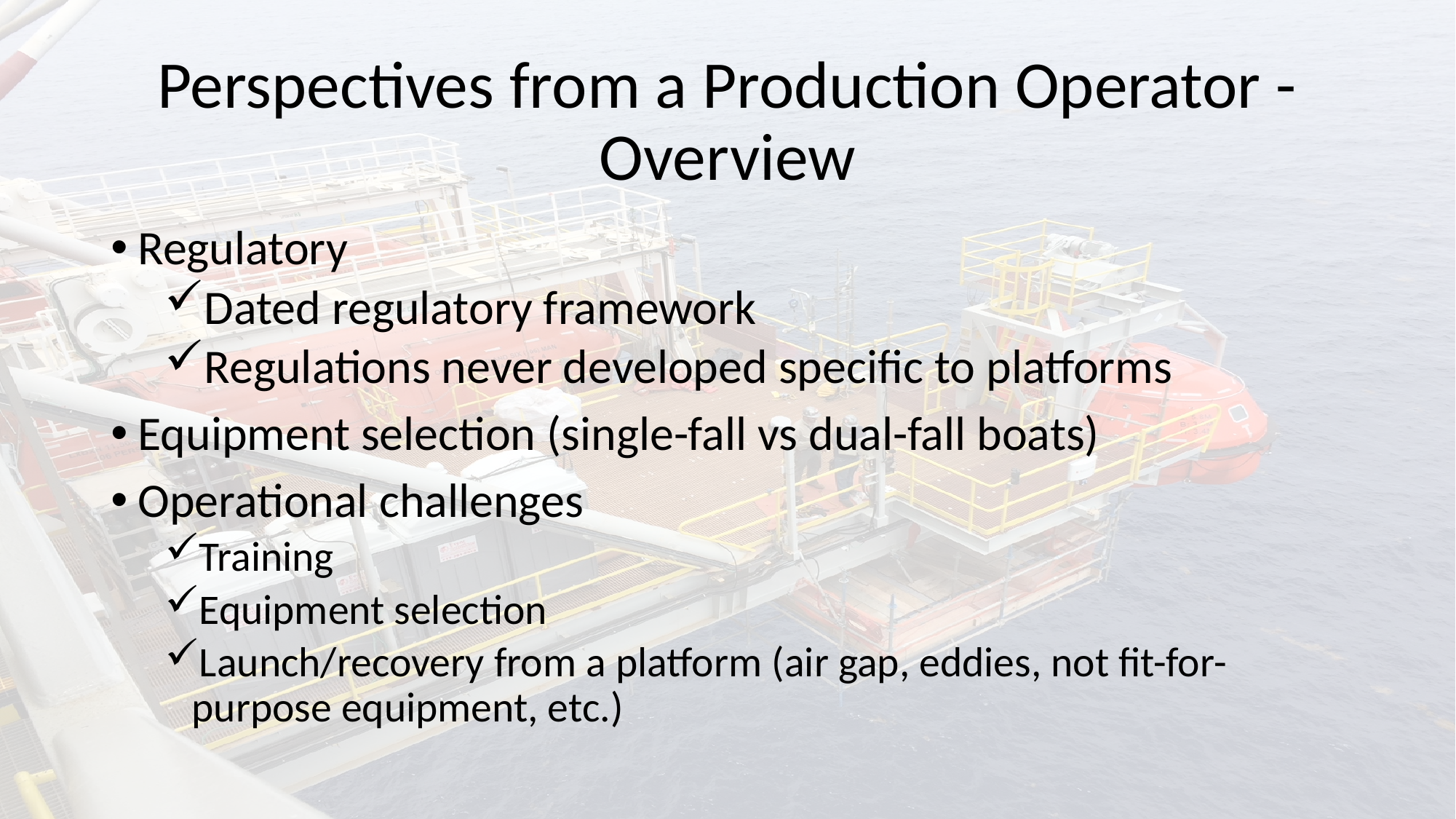

# Perspectives from a Production Operator - Overview
Regulatory
Dated regulatory framework
Regulations never developed specific to platforms
Equipment selection (single-fall vs dual-fall boats)
Operational challenges
Training
Equipment selection
Launch/recovery from a platform (air gap, eddies, not fit-for-purpose equipment, etc.)